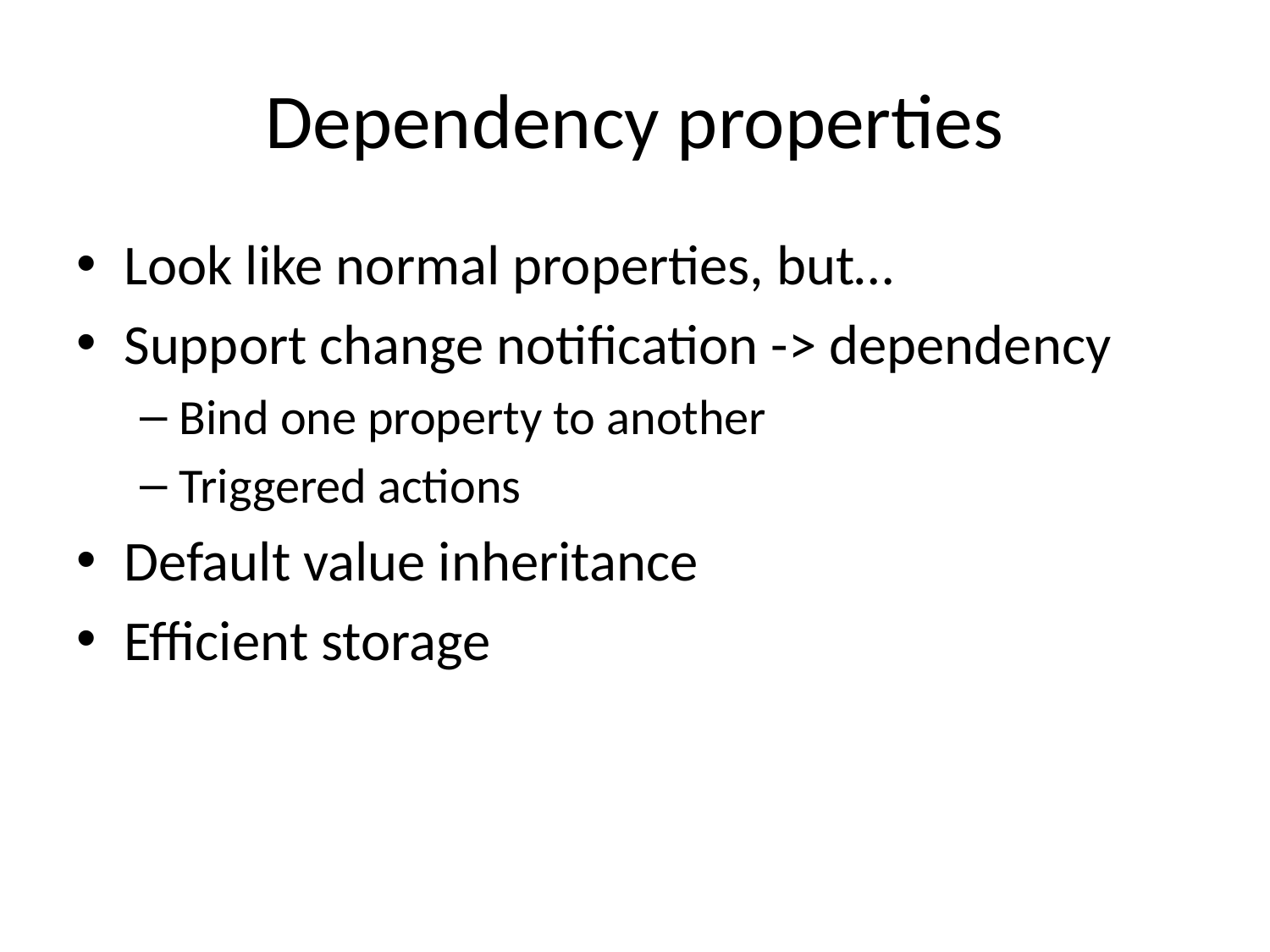

# Dependency properties
Look like normal properties, but…
Support change notification -> dependency
Bind one property to another
Triggered actions
Default value inheritance
Efficient storage